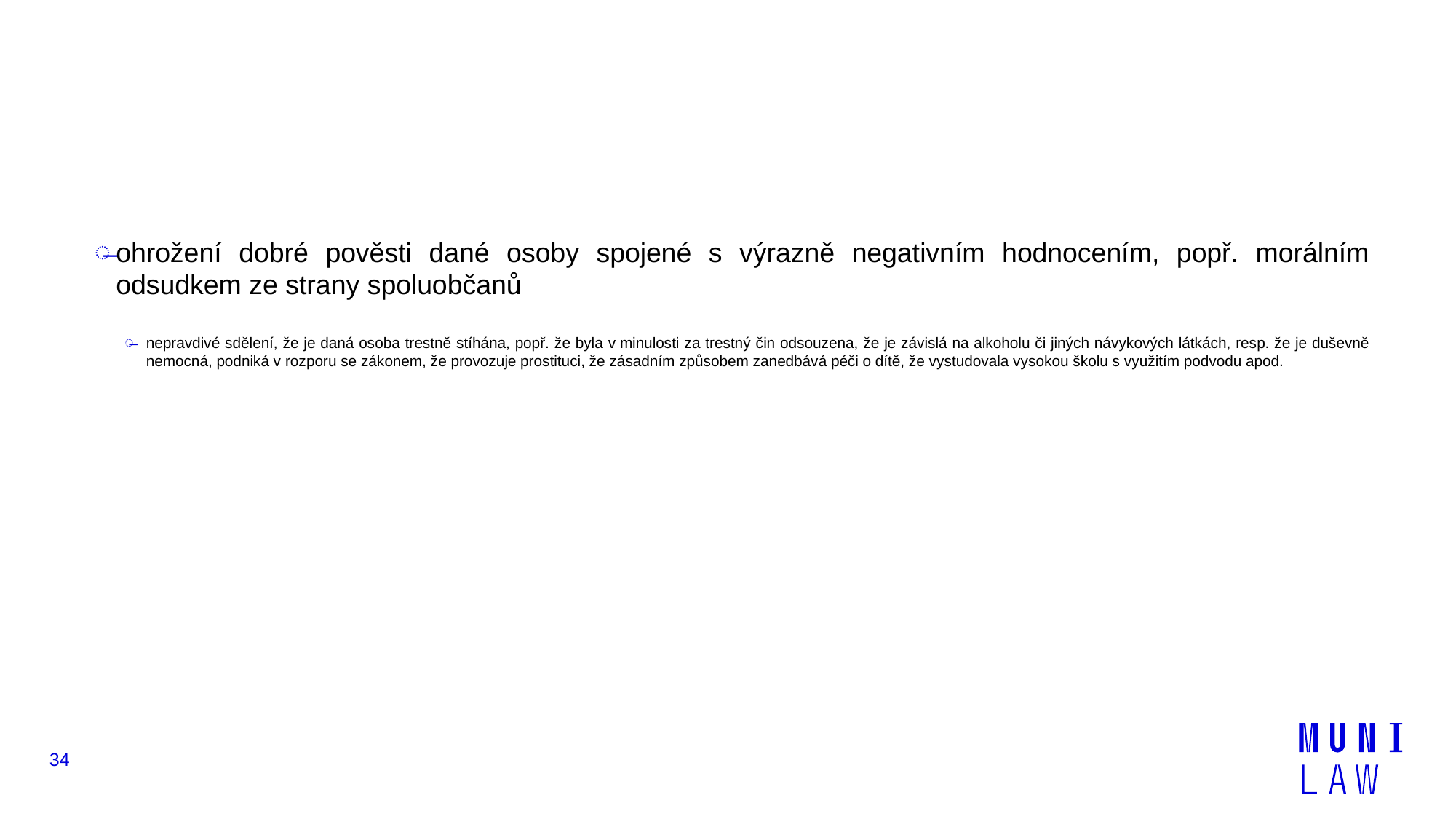

#

ohrožení dobré pověsti dané osoby spojené s výrazně negativním hodnocením, popř. morálním odsudkem ze strany spoluobčanů

nepravdivé sdělení, že je daná osoba trestně stíhána, popř. že byla v minulosti za trestný čin odsouzena, že je závislá na alkoholu či jiných návykových látkách, resp. že je duševně nemocná, podniká v rozporu se zákonem, že provozuje prostituci, že zásadním způsobem zanedbává péči o dítě, že vystudovala vysokou školu s využitím podvodu apod.

34